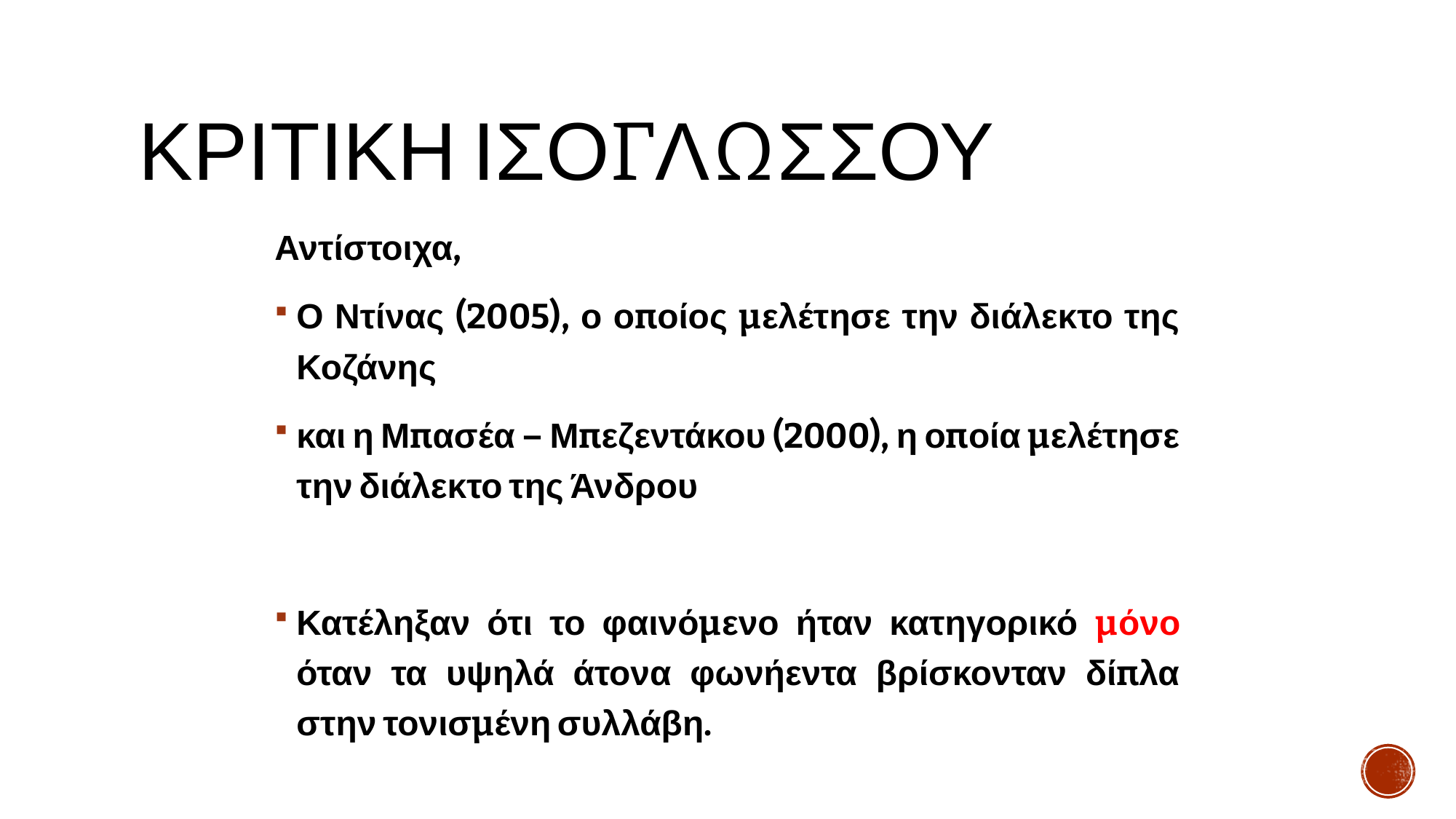

# ΚΡΙΤΙΚΗ ΙΣΟΓΛΩΣΣΟΥ
Αντίστοιχα,
Ο Ντίνας (2005), ο οποίος μελέτησε την διάλεκτο της Κοζάνης
και η Μπασέα – Μπεζεντάκου (2000), η οποία μελέτησε την διάλεκτο της Άνδρου

Κατέληξαν ότι το φαινόμενο ήταν κατηγορικό μόνο όταν τα υψηλά άτονα φωνήεντα βρίσκονταν δίπλα στην τονισμένη συλλάβη.